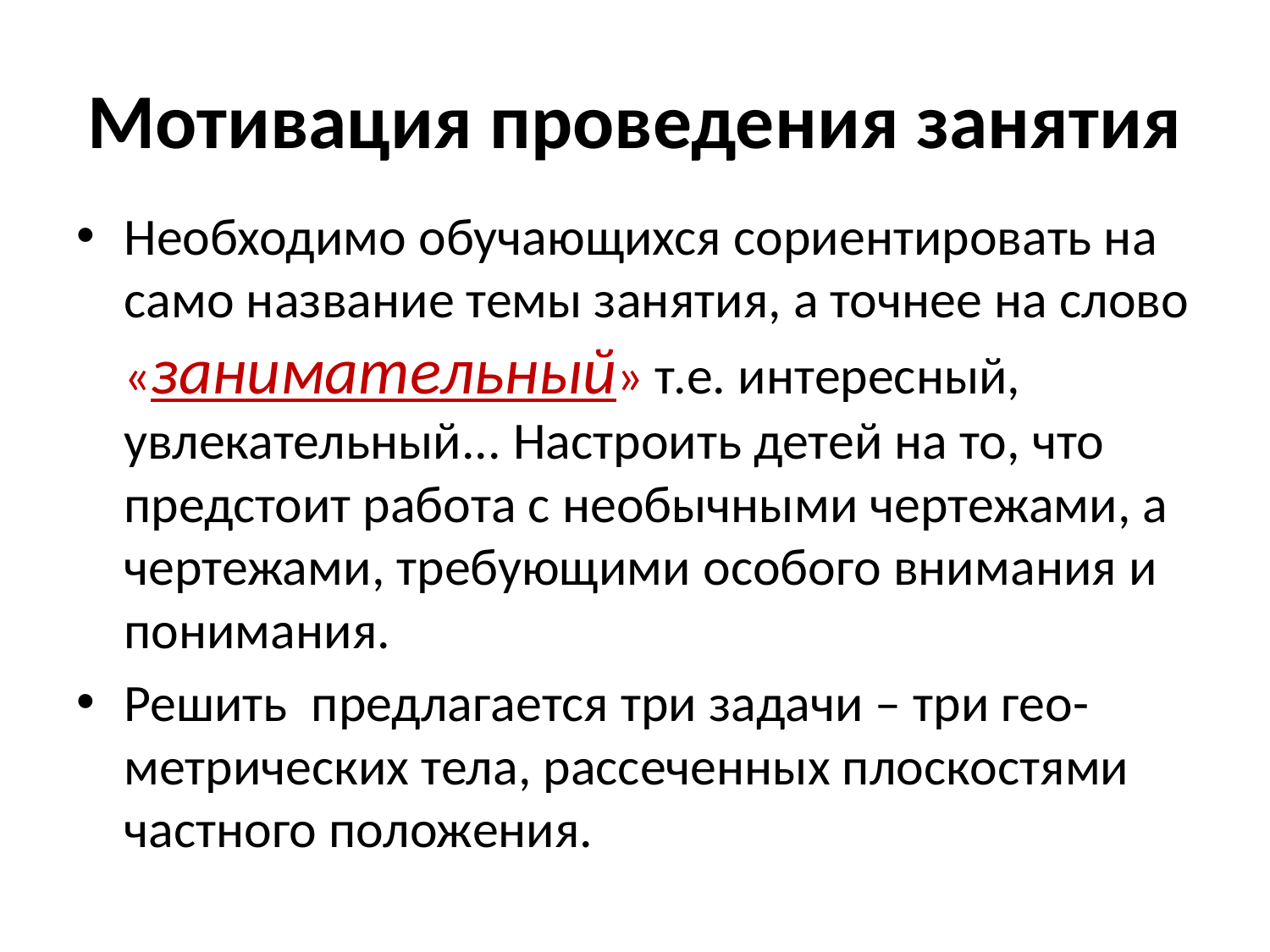

# Мотивация проведения занятия
Необходимо обучающихся сориентировать на само название темы занятия, а точнее на слово «занимательный» т.е. интересный, увлекательный... Настроить детей на то, что предстоит работа с необычными чертежами, а чертежами, требующими особого внимания и понимания.
Решить  предлагается три задачи – три гео-метрических тела, рассеченных плоскостями     частного положения.